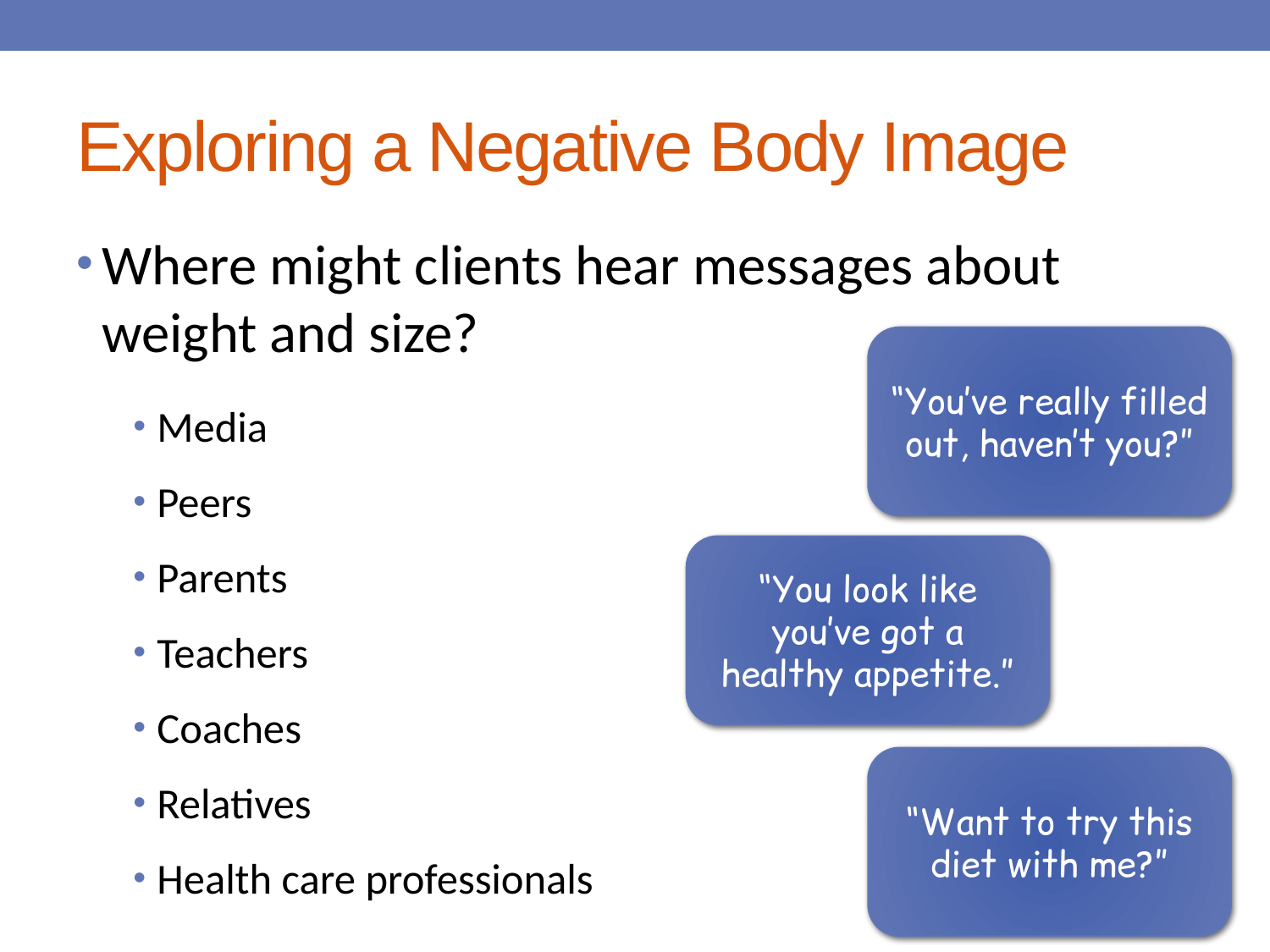

# Exploring a Negative Body Image
Where might clients hear messages about weight and size?
“You’ve really filled out, haven’t you?”
Media
Peers
Parents
Teachers
Coaches
Relatives
Health care professionals

“You look like you’ve got a healthy appetite.”
“Want to try this diet with me?”